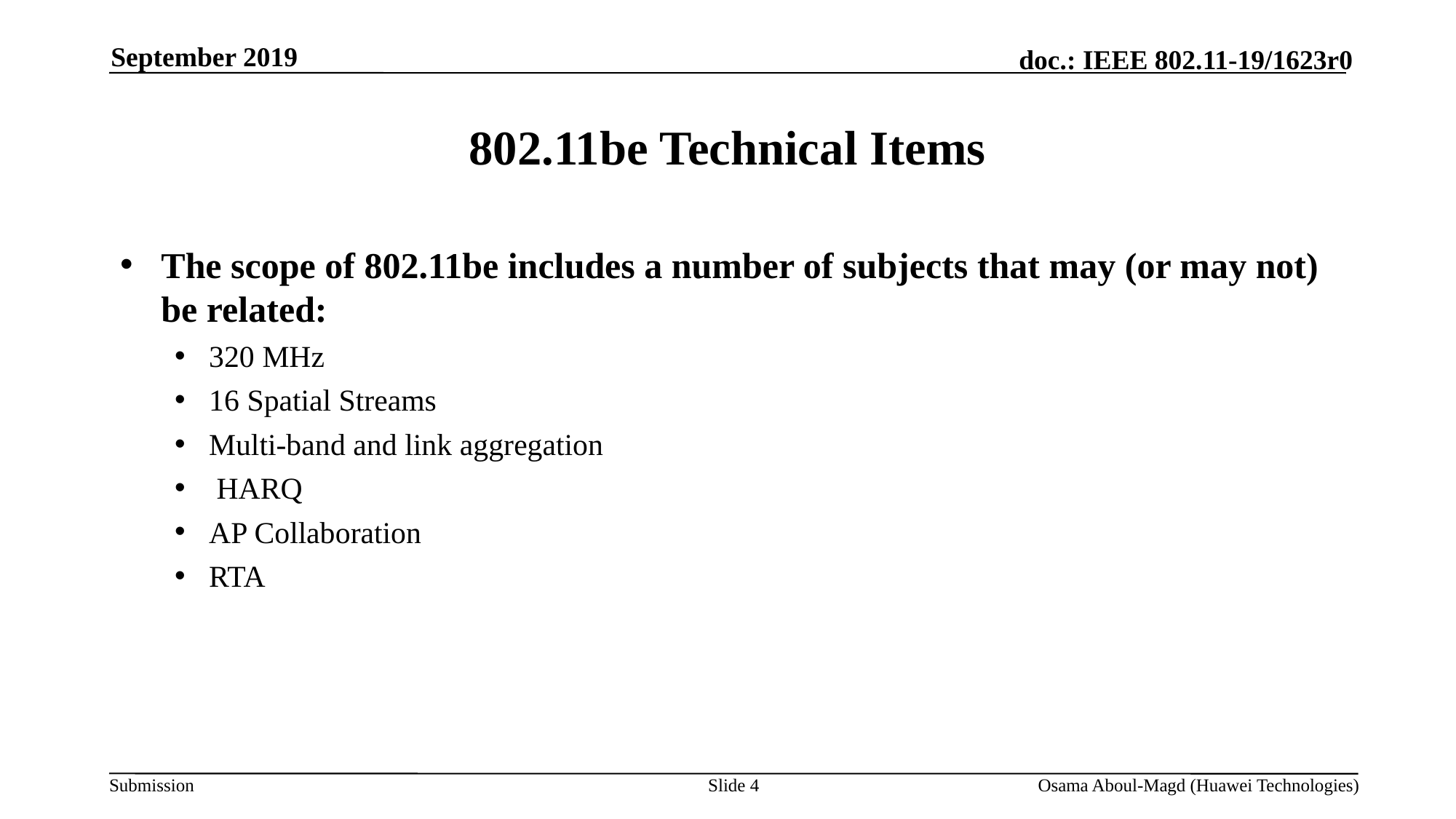

September 2019
# 802.11be Technical Items
The scope of 802.11be includes a number of subjects that may (or may not) be related:
320 MHz
16 Spatial Streams
Multi-band and link aggregation
 HARQ
AP Collaboration
RTA
Slide 4
Osama Aboul-Magd (Huawei Technologies)